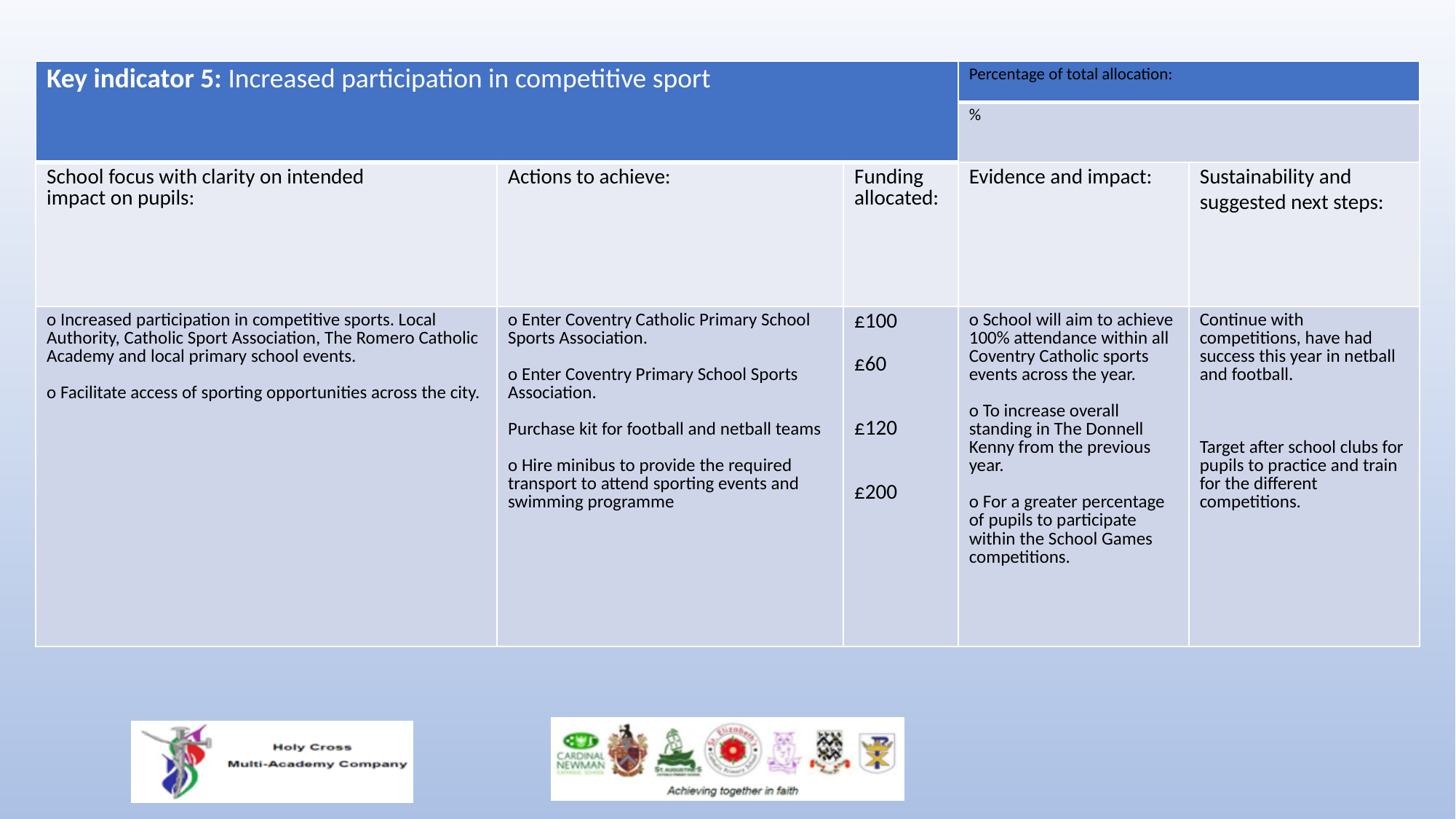

| Key indicator 5: Increased participation in competitive sport |  |  | Percentage of total allocation: |  |
| --- | --- | --- | --- | --- |
|  |  |  | % |  |
| School focus with clarity on intended impact on pupils: | Actions to achieve: | Funding allocated: | Evidence and impact: | Sustainability and suggested next steps: |
| o Increased participation in competitive sports. Local Authority, Catholic Sport Association, The Romero Catholic Academy and local primary school events. o Facilitate access of sporting opportunities across the city. | o Enter Coventry Catholic Primary School Sports Association. o Enter Coventry Primary School Sports Association. Purchase kit for football and netball teams o Hire minibus to provide the required transport to attend sporting events and swimming programme | £100 £60 £120 £200 | o School will aim to achieve 100% attendance within all Coventry Catholic sports events across the year. o To increase overall standing in The Donnell Kenny from the previous year. o For a greater percentage of pupils to participate within the School Games competitions. | Continue with competitions, have had success this year in netball and football. Target after school clubs for pupils to practice and train for the different competitions. |
#